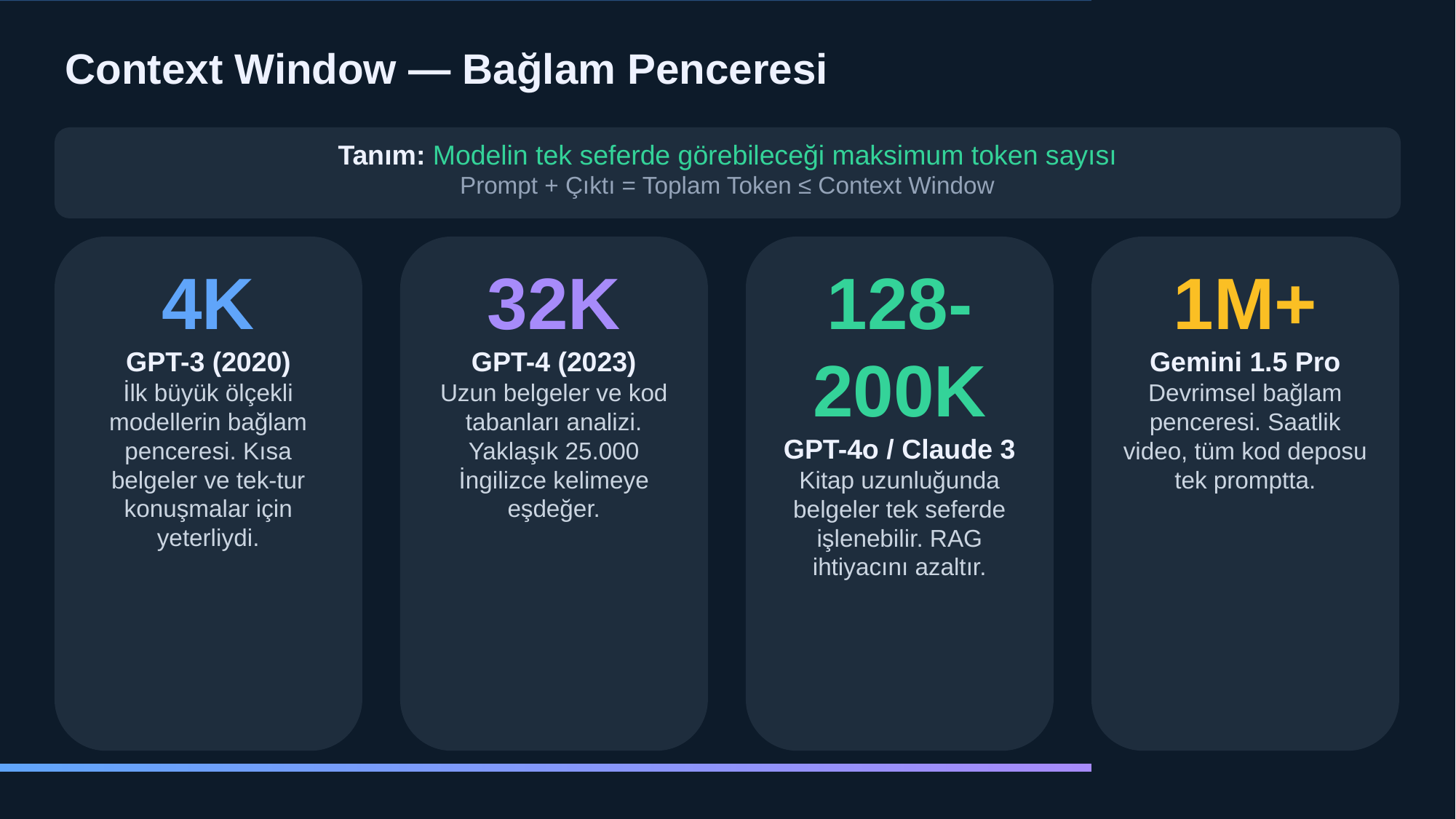

Context Window — Bağlam Penceresi
Tanım: Modelin tek seferde görebileceği maksimum token sayısı
Prompt + Çıktı = Toplam Token ≤ Context Window
4K
GPT-3 (2020)
İlk büyük ölçekli modellerin bağlam penceresi. Kısa belgeler ve tek-tur konuşmalar için yeterliydi.
32K
GPT-4 (2023)
Uzun belgeler ve kod tabanları analizi. Yaklaşık 25.000 İngilizce kelimeye eşdeğer.
128-200K
GPT-4o / Claude 3
Kitap uzunluğunda belgeler tek seferde işlenebilir. RAG ihtiyacını azaltır.
1M+
Gemini 1.5 Pro
Devrimsel bağlam penceresi. Saatlik video, tüm kod deposu tek promptta.